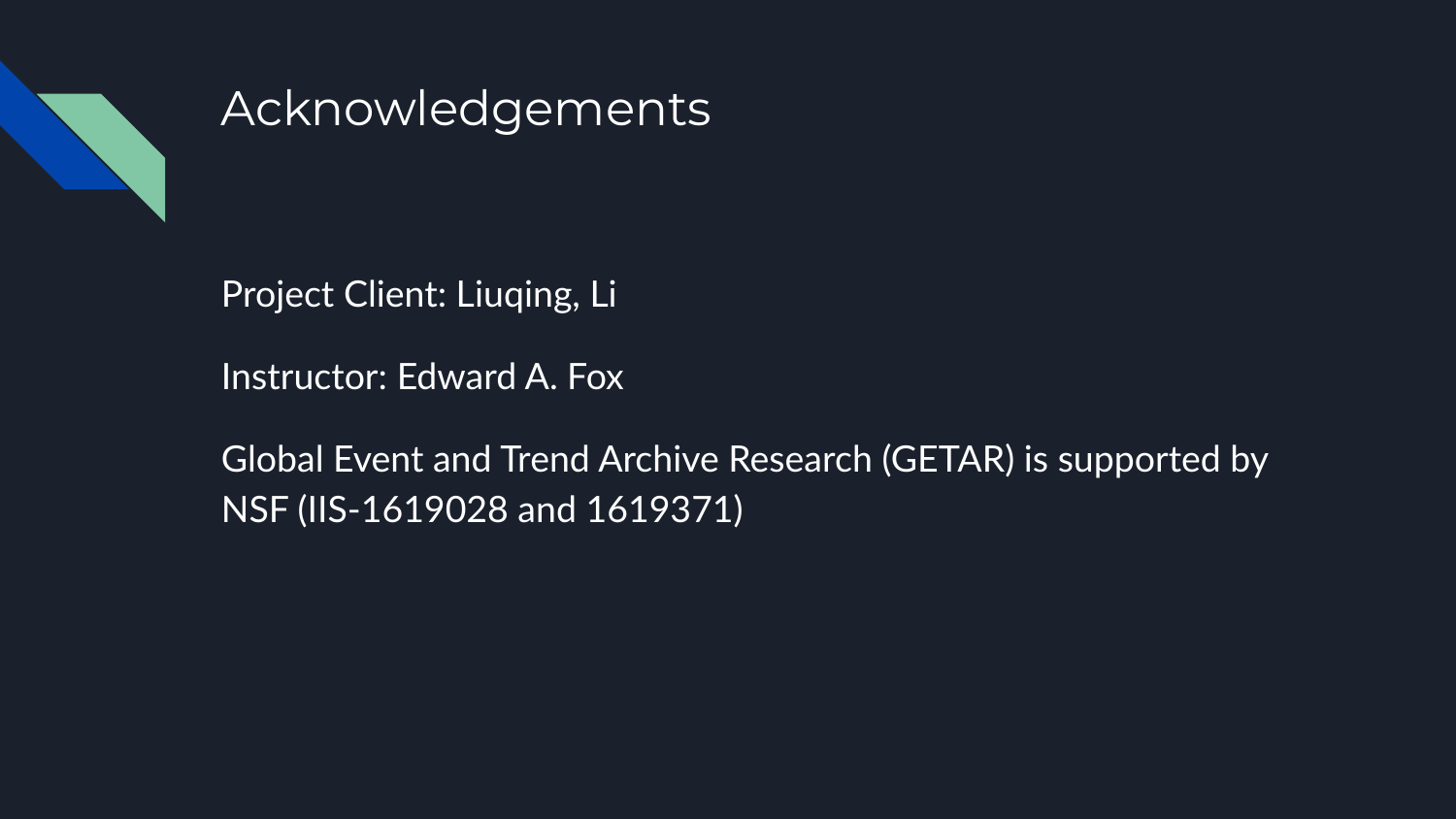

# Acknowledgements
Project Client: Liuqing, Li
Instructor: Edward A. Fox
Global Event and Trend Archive Research (GETAR) is supported by NSF (IIS-1619028 and 1619371)